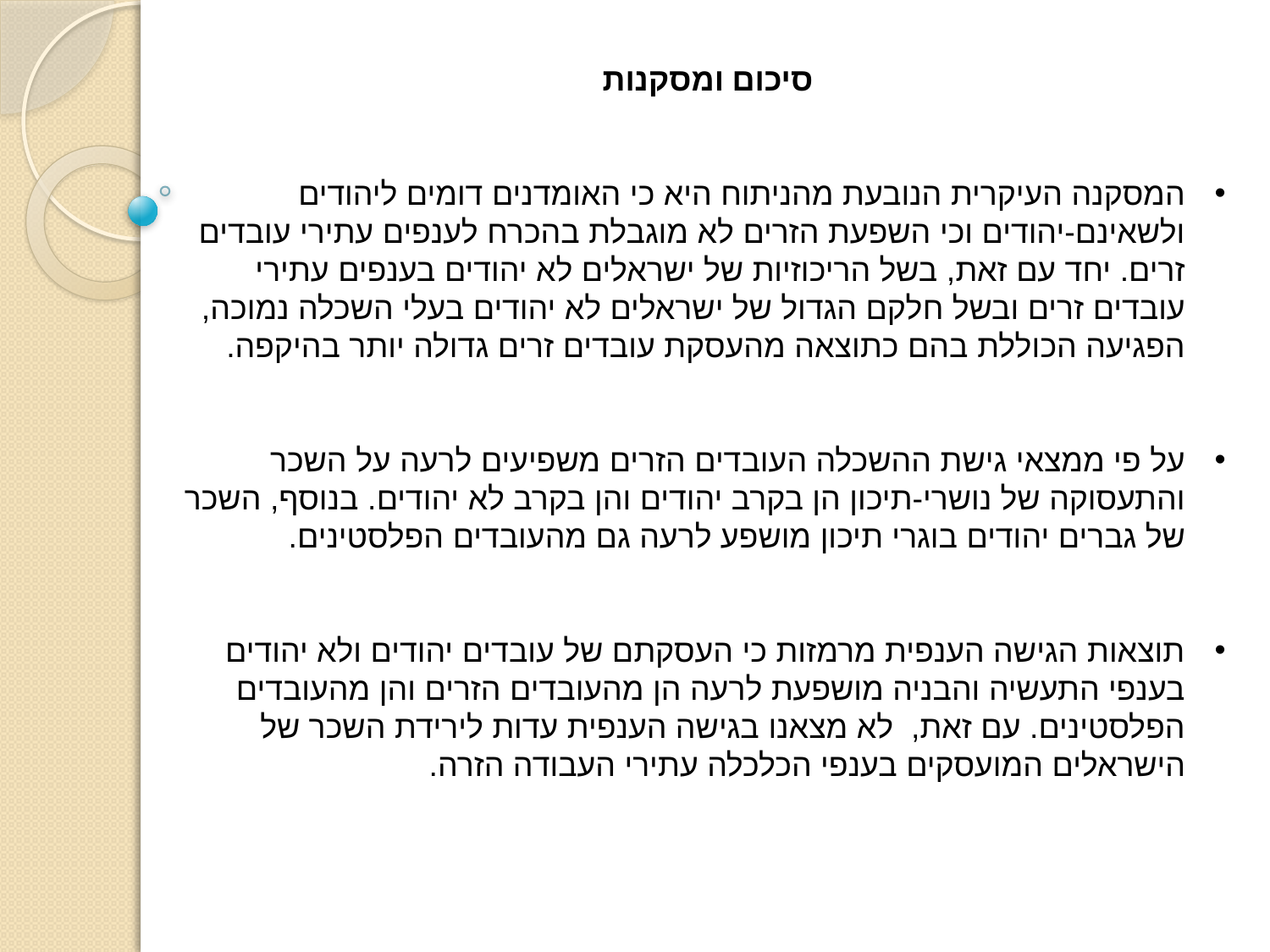

סיכום ומסקנות

המסקנה העיקרית הנובעת מהניתוח היא כי האומדנים דומים ליהודים ולשאינם-יהודים וכי השפעת הזרים לא מוגבלת בהכרח לענפים עתירי עובדים זרים. יחד עם זאת, בשל הריכוזיות של ישראלים לא יהודים בענפים עתירי עובדים זרים ובשל חלקם הגדול של ישראלים לא יהודים בעלי השכלה נמוכה, הפגיעה הכוללת בהם כתוצאה מהעסקת עובדים זרים גדולה יותר בהיקפה.

על פי ממצאי גישת ההשכלה העובדים הזרים משפיעים לרעה על השכר והתעסוקה של נושרי-תיכון הן בקרב יהודים והן בקרב לא יהודים. בנוסף, השכר של גברים יהודים בוגרי תיכון מושפע לרעה גם מהעובדים הפלסטינים.

תוצאות הגישה הענפית מרמזות כי העסקתם של עובדים יהודים ולא יהודים בענפי התעשיה והבניה מושפעת לרעה הן מהעובדים הזרים והן מהעובדים הפלסטינים. עם זאת,  לא מצאנו בגישה הענפית עדות לירידת השכר של הישראלים המועסקים בענפי הכלכלה עתירי העבודה הזרה.